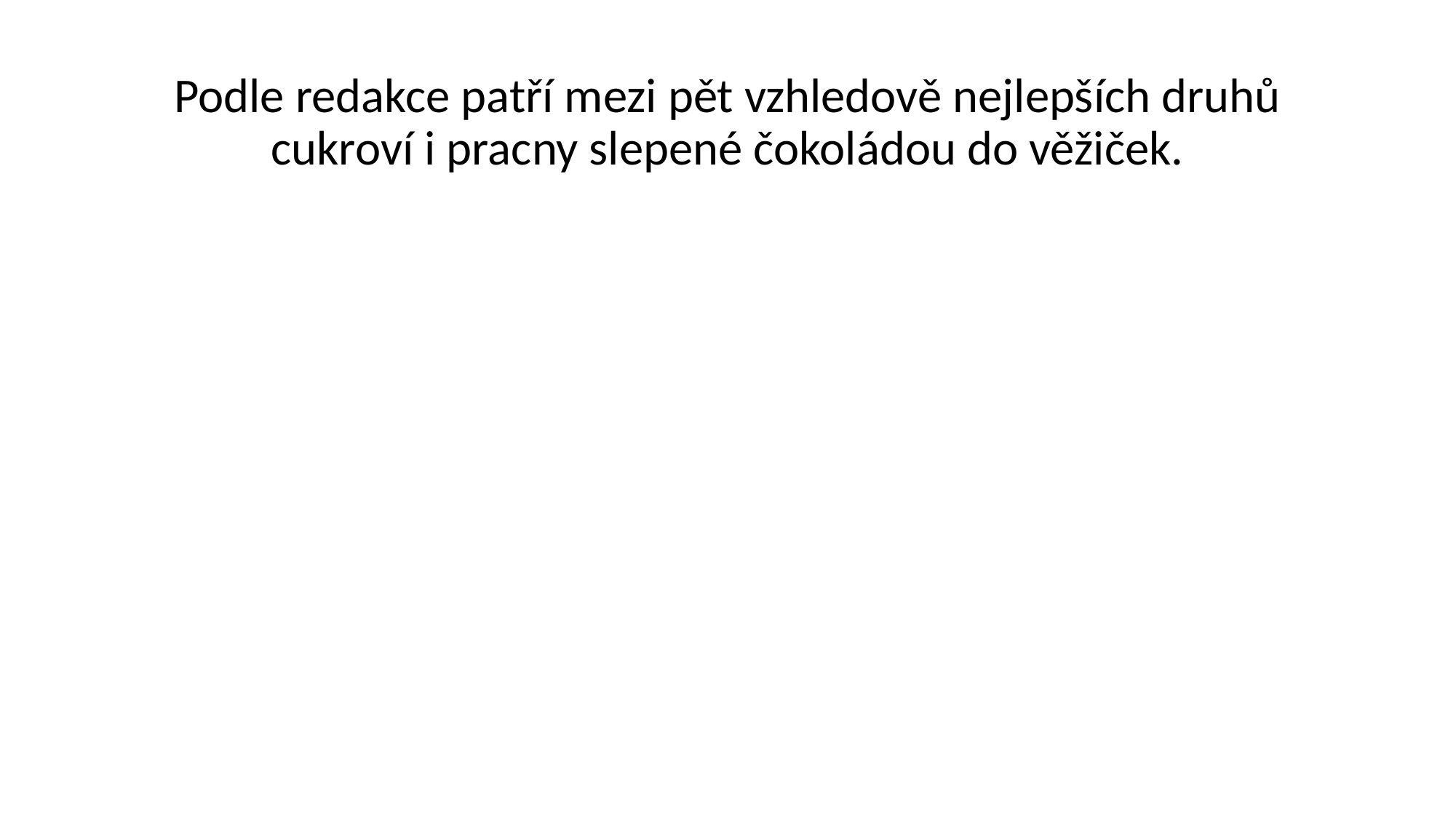

# Podle redakce patří mezi pět vzhledově nejlepších druhů cukroví i pracny slepené čokoládou do věžiček.